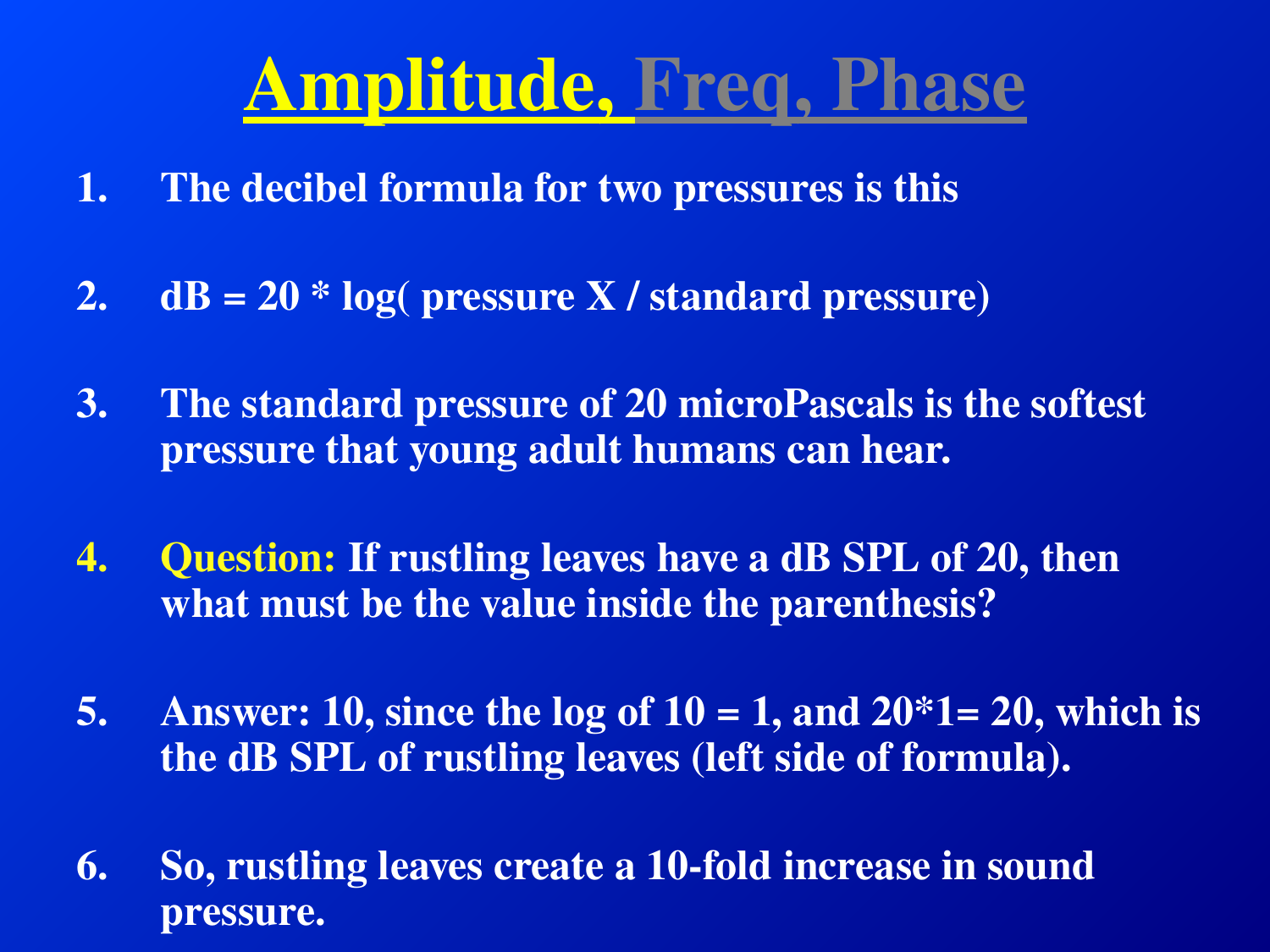

# Amplitude, Freq, Phase
The decibel formula for two pressures is this

dB = 20 * log( pressure X / standard pressure)

The standard pressure of 20 microPascals is the softest pressure that young adult humans can hear.

Question: If rustling leaves have a dB SPL of 20, then what must be the value inside the parenthesis?

Answer: 10, since the log of 10 = 1, and 20*1= 20, which is the dB SPL of rustling leaves (left side of formula).

So, rustling leaves create a 10-fold increase in sound pressure.